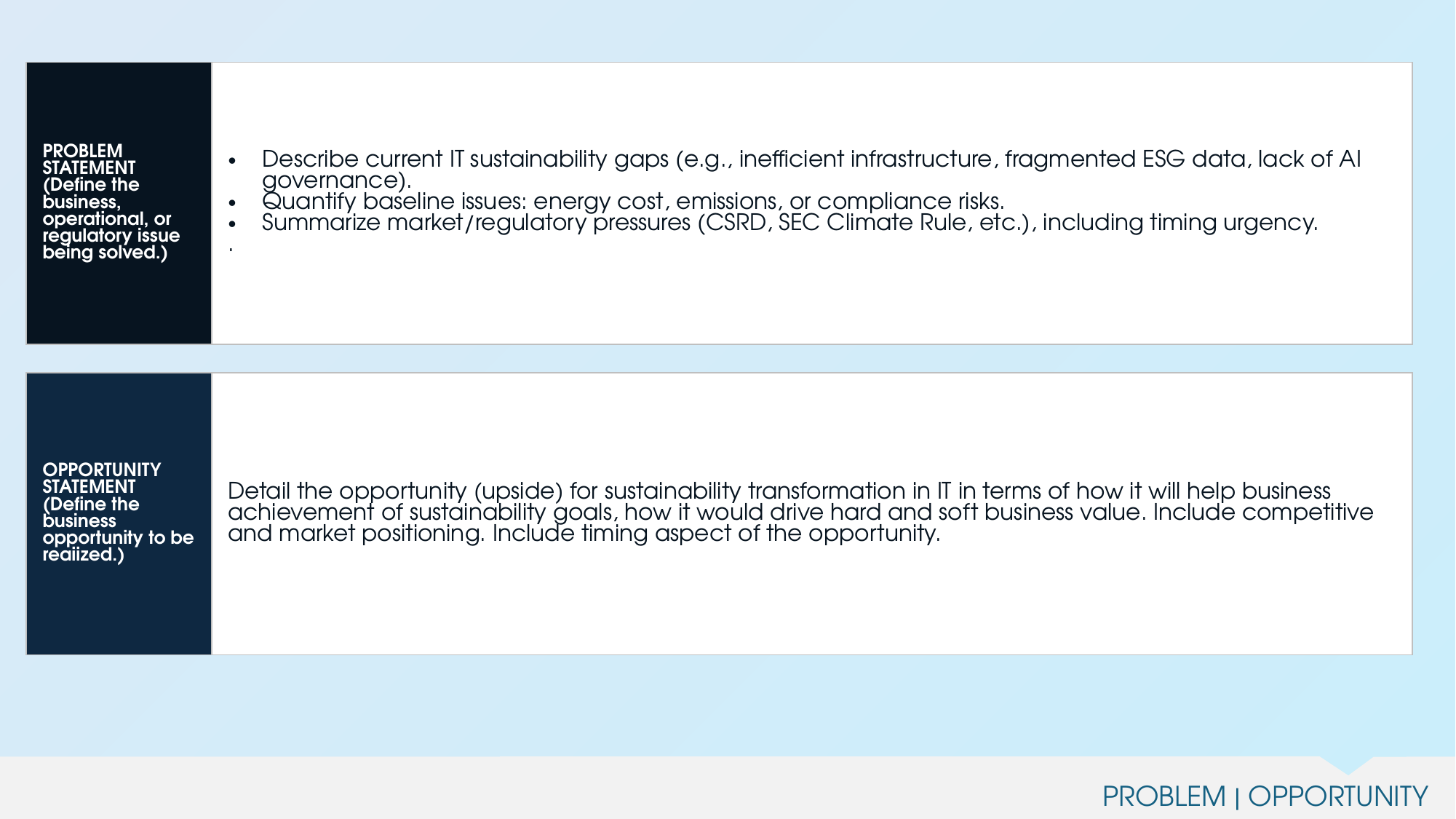

| PROBLEM STATEMENT (Define the business, operational, or regulatory issue being solved.) | Describe current IT sustainability gaps (e.g., inefficient infrastructure, fragmented ESG data, lack of AI governance). Quantify baseline issues: energy cost, emissions, or compliance risks. Summarize market/regulatory pressures (CSRD, SEC Climate Rule, etc.), including timing urgency. . |
| --- | --- |
| OPPORTUNITY STATEMENT (Define the business opportunity to be reaiized.) | Detail the opportunity (upside) for sustainability transformation in IT in terms of how it will help business achievement of sustainability goals, how it would drive hard and soft business value. Include competitive and market positioning. Include timing aspect of the opportunity. |
| --- | --- |

PROBLEM | OPPORTUNITY